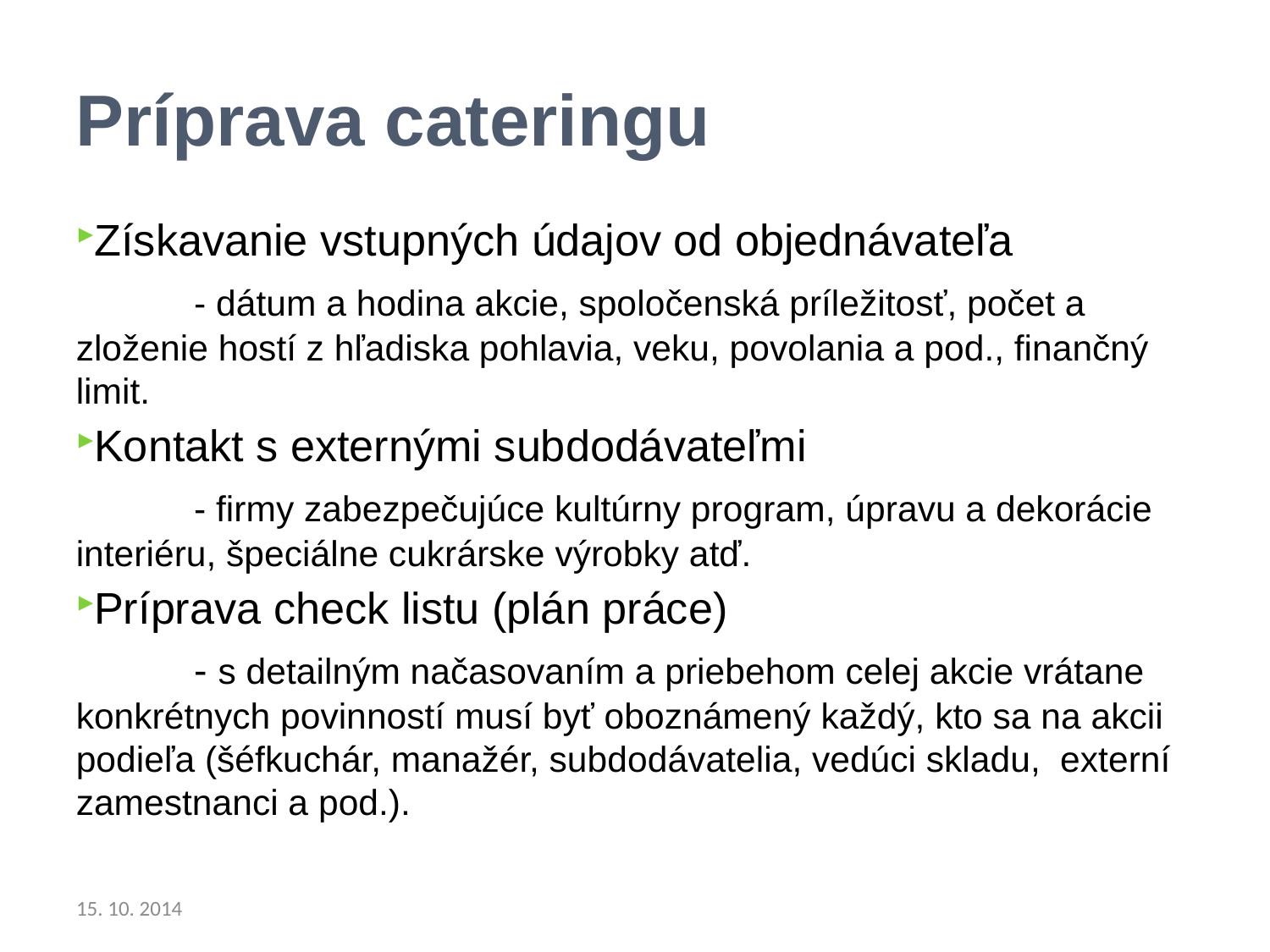

Príprava cateringu
Získavanie vstupných údajov od objednávateľa
	- dátum a hodina akcie, spoločenská príležitosť, počet a zloženie hostí z hľadiska pohlavia, veku, povolania a pod., finančný limit.
Kontakt s externými subdodávateľmi
	- firmy zabezpečujúce kultúrny program, úpravu a dekorácie interiéru, špeciálne cukrárske výrobky atď.
Príprava check listu (plán práce)
	- s detailným načasovaním a priebehom celej akcie vrátane konkrétnych povinností musí byť oboznámený každý, kto sa na akcii podieľa (šéfkuchár, manažér, subdodávatelia, vedúci skladu,  externí zamestnanci a pod.).
15. 10. 2014